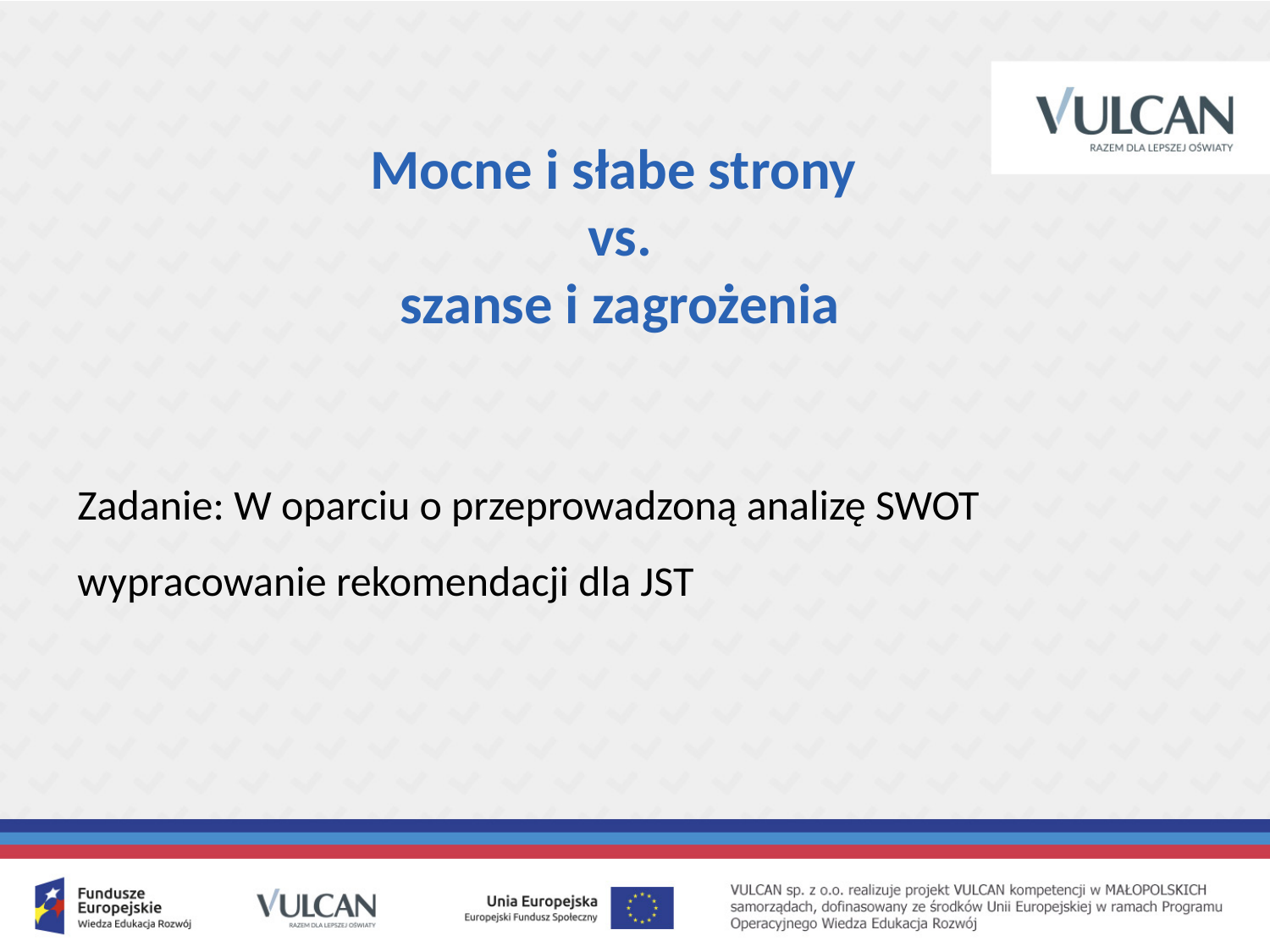

Mocne i słabe strony
vs.
szanse i zagrożenia
Zadanie: W oparciu o przeprowadzoną analizę SWOT wypracowanie rekomendacji dla JST